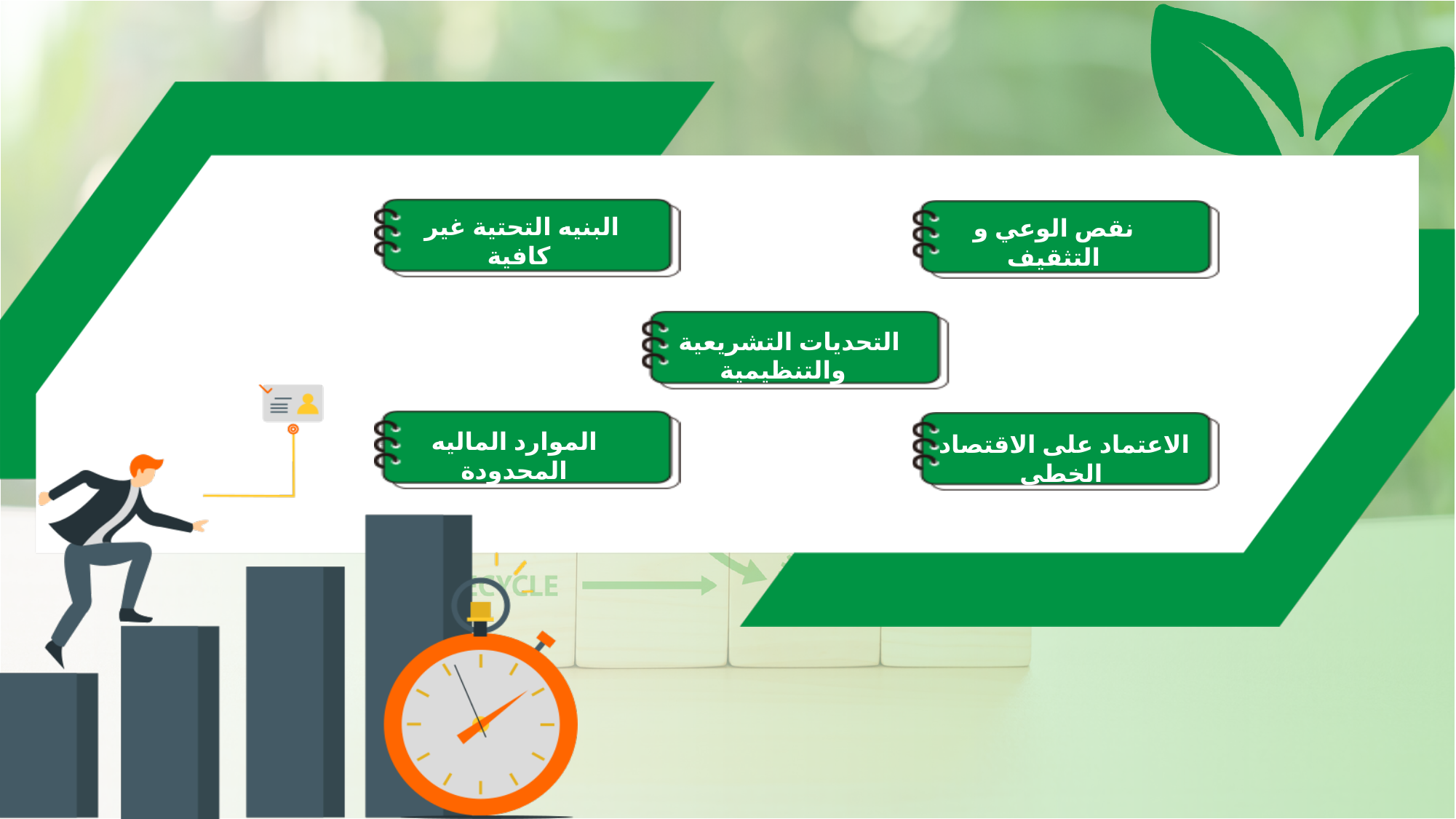

التحديات التشريعية والتنظيمية

 البنيه التحتية غير كافية
نقص الوعي و التثقيف

 التحديات التشريعية والتنظيمية

الموارد الماليه المحدودة
الاعتماد على الاقتصاد الخطي